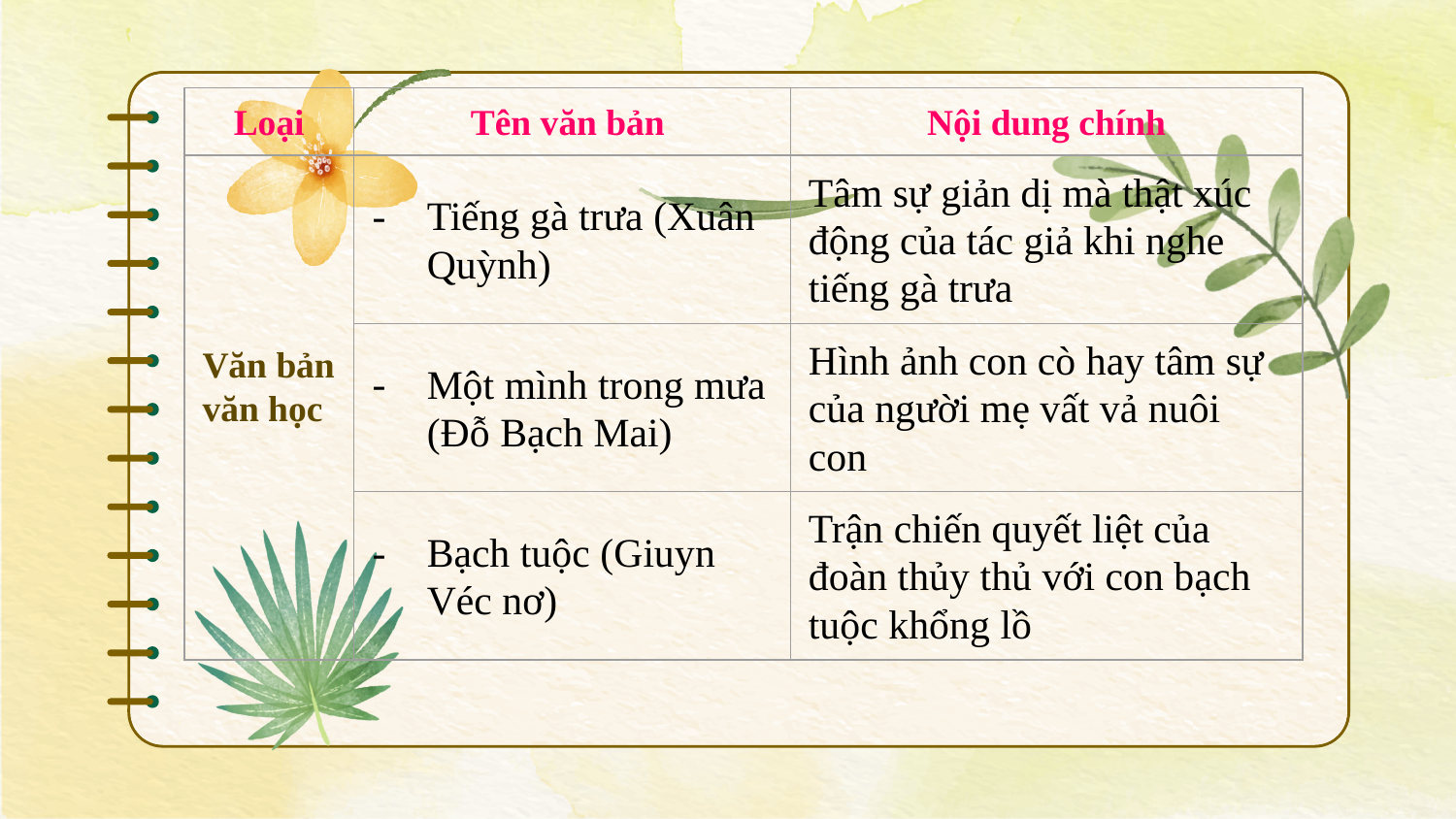

| Loại | Tên văn bản | Nội dung chính |
| --- | --- | --- |
| Văn bản văn học | Tiếng gà trưa (Xuân Quỳnh) | Tâm sự giản dị mà thật xúc động của tác giả khi nghe tiếng gà trưa |
|  | Một mình trong mưa (Đỗ Bạch Mai) | Hình ảnh con cò hay tâm sự của người mẹ vất vả nuôi con |
|  | Bạch tuộc (Giuyn Véc nơ) | Trận chiến quyết liệt của đoàn thủy thủ với con bạch tuộc khổng lồ |